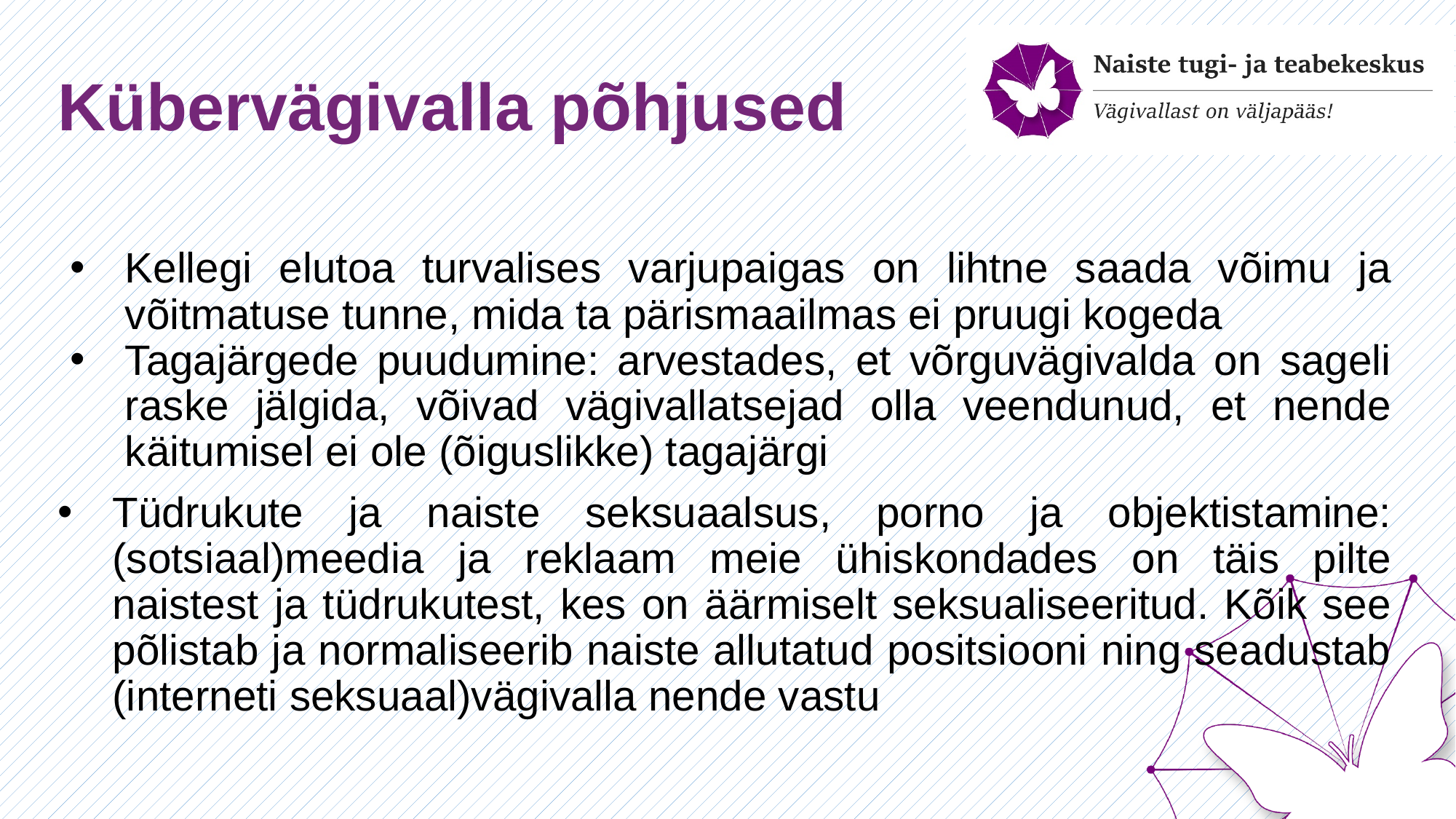

# Kübervägivalla põhjused
Kellegi elutoa turvalises varjupaigas on lihtne saada võimu ja võitmatuse tunne, mida ta pärismaailmas ei pruugi kogeda
Tagajärgede puudumine: arvestades, et võrguvägivalda on sageli raske jälgida, võivad vägivallatsejad olla veendunud, et nende käitumisel ei ole (õiguslikke) tagajärgi
Tüdrukute ja naiste seksuaalsus, porno ja objektistamine: (sotsiaal)meedia ja reklaam meie ühiskondades on täis pilte naistest ja tüdrukutest, kes on äärmiselt seksualiseeritud. Kõik see põlistab ja normaliseerib naiste allutatud positsiooni ning seadustab (interneti seksuaal)vägivalla nende vastu